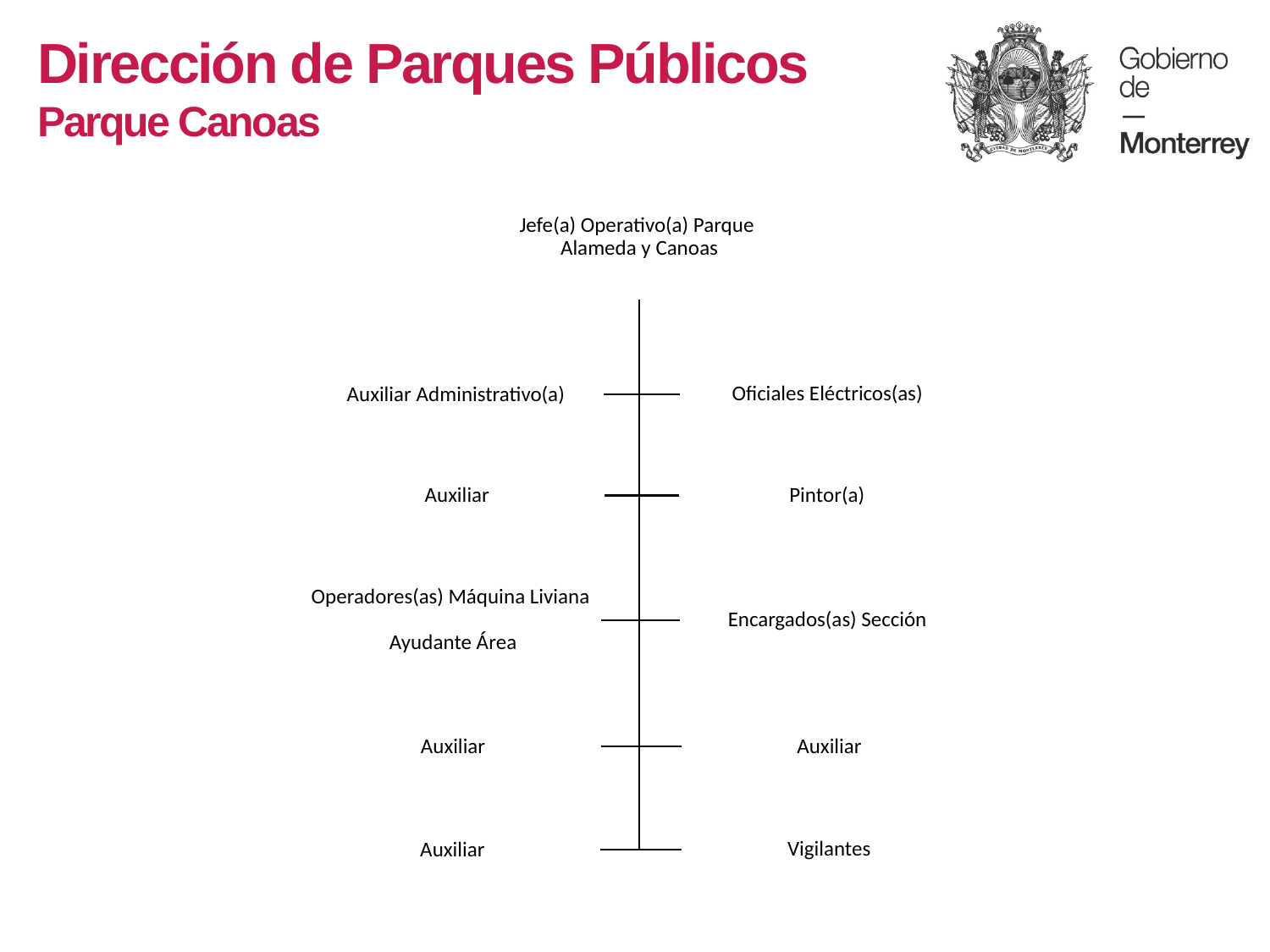

Dirección de Parques Públicos
Parque Canoas
Jefe(a) Operativo(a) Parque
Alameda y Canoas
Operadores(as) Máquina Liviana
Ayudante Área
Auxiliar
Auxiliar
Auxiliar
Auxiliar
Vigilantes
Encargados(as) Sección
Pintor(a)
Auxiliar Administrativo(a)
Oficiales Eléctricos(as)